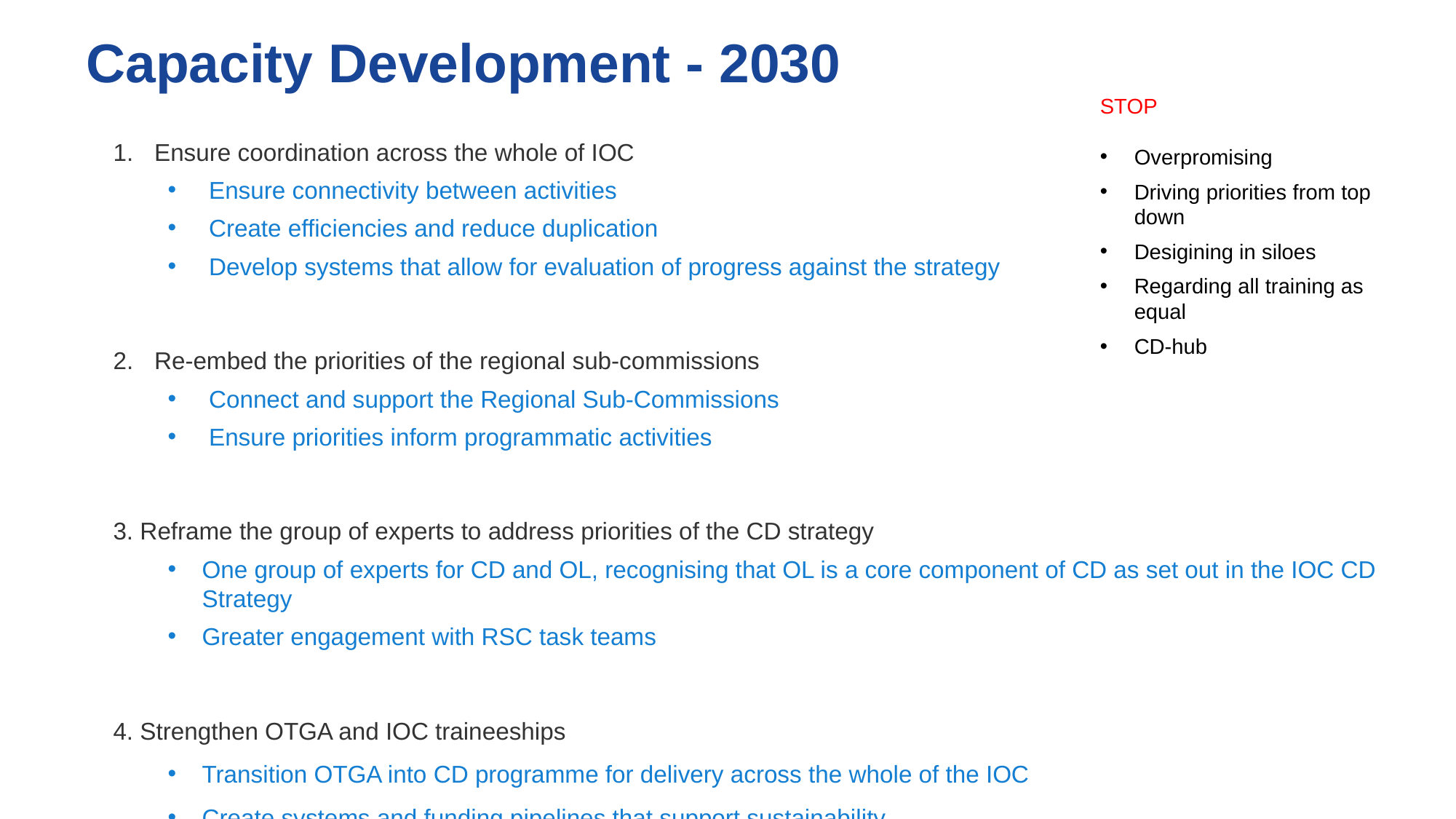

# Capacity Development - 2030
STOP

Overpromising
Driving priorities from top down
Desigining in siloes
Regarding all training as equal
CD-hub

Ensure coordination across the whole of IOC
Ensure connectivity between activities
Create efficiencies and reduce duplication
Develop systems that allow for evaluation of progress against the strategy

Re-embed the priorities of the regional sub-commissions
Connect and support the Regional Sub-Commissions
Ensure priorities inform programmatic activities

3. Reframe the group of experts to address priorities of the CD strategy
One group of experts for CD and OL, recognising that OL is a core component of CD as set out in the IOC CD Strategy
Greater engagement with RSC task teams

4. Strengthen OTGA and IOC traineeships
Transition OTGA into CD programme for delivery across the whole of the IOC
Create systems and funding pipelines that support sustainability